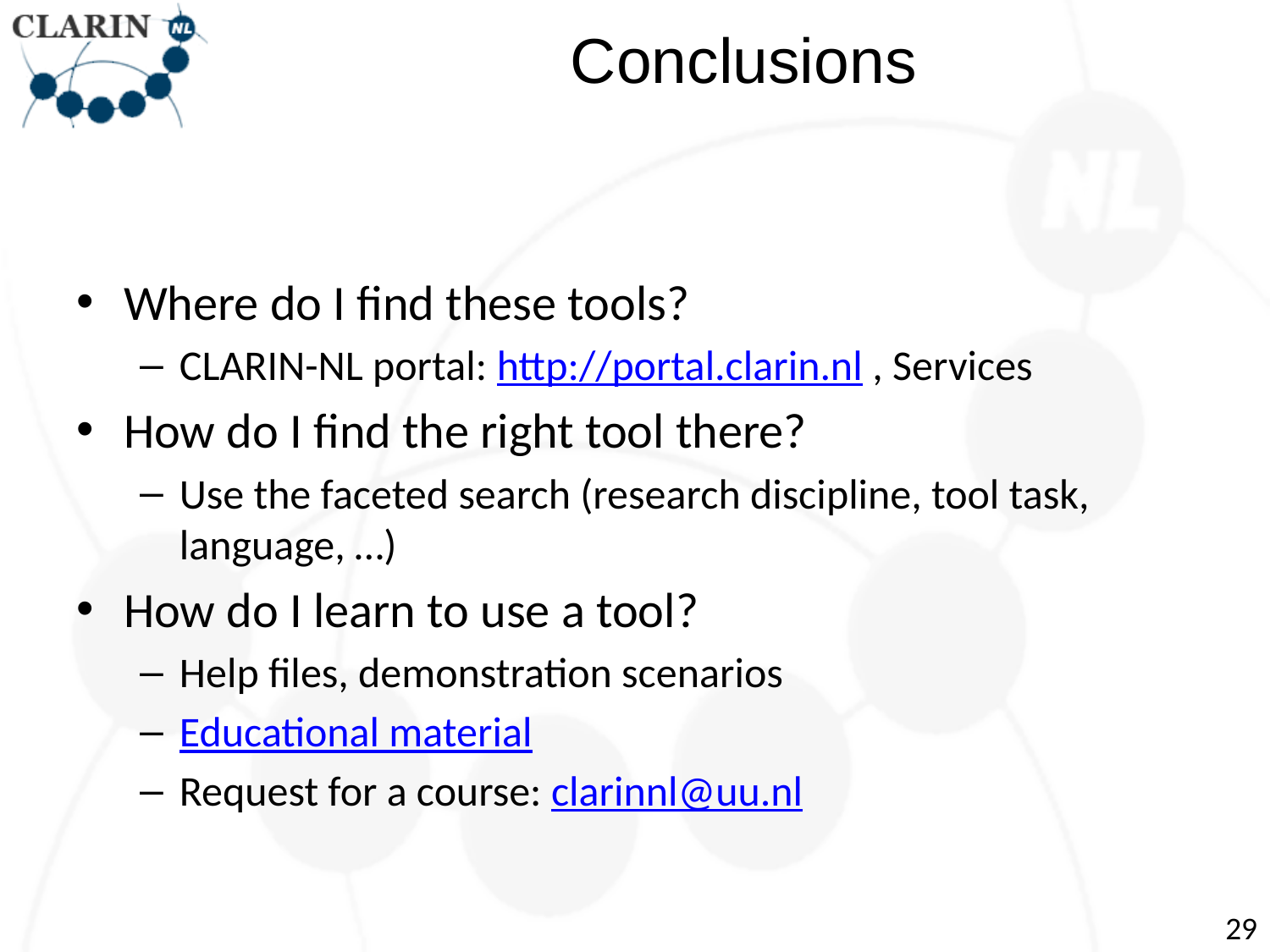

# Conclusions
Where do I find these tools?
CLARIN-NL portal: http://portal.clarin.nl , Services
How do I find the right tool there?
Use the faceted search (research discipline, tool task, language, …)
How do I learn to use a tool?
Help files, demonstration scenarios
Educational material
Request for a course: clarinnl@uu.nl

29